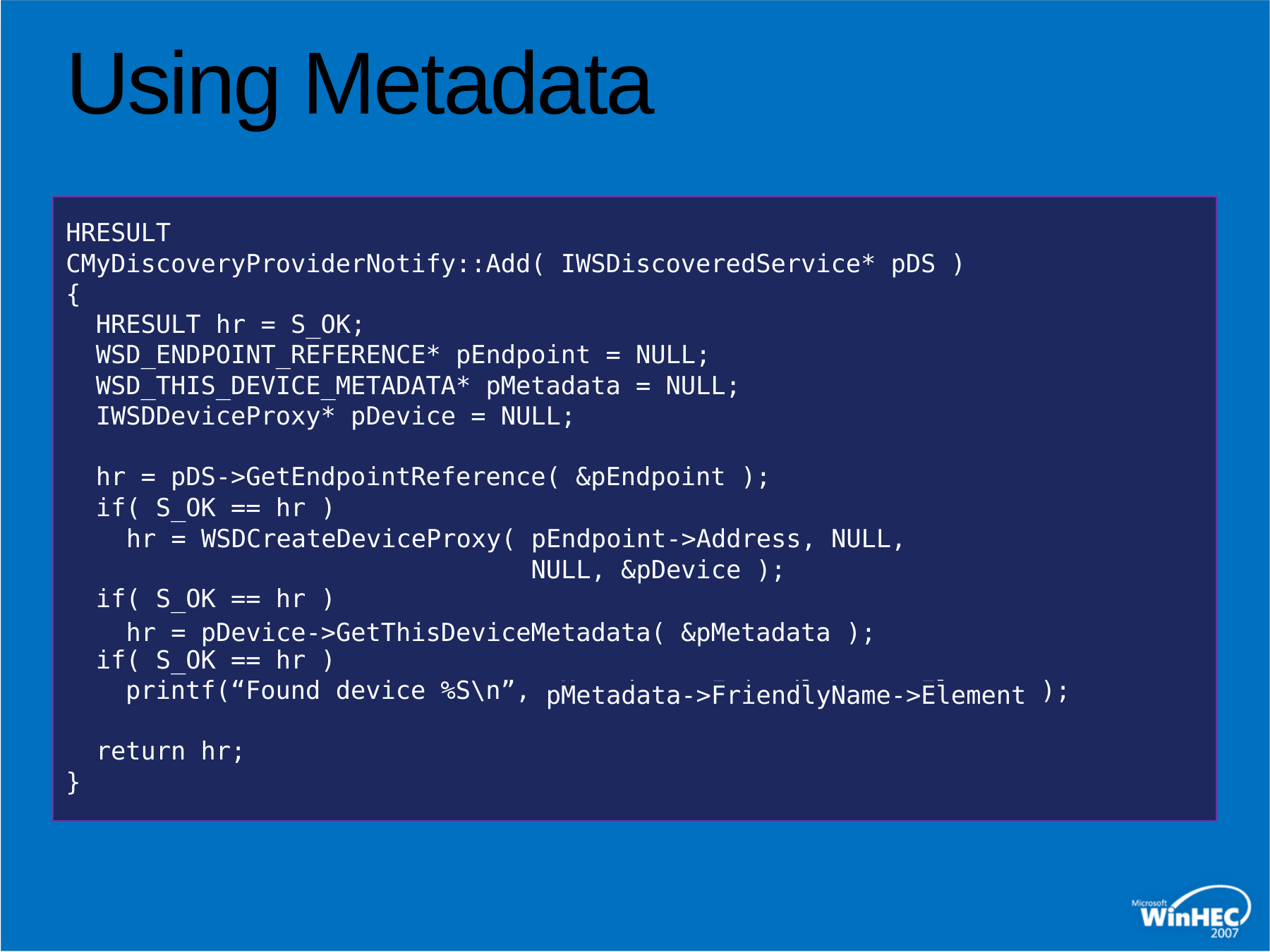

# Using Metadata
HRESULT
CMyDiscoveryProviderNotify::Add( IWSDiscoveredService* pDS )
{
  HRESULT hr = S_OK;
  WSD_ENDPOINT_REFERENCE* pEndpoint = NULL;
  WSD_THIS_DEVICE_METADATA* pMetadata = NULL;
  IWSDDeviceProxy* pDevice = NULL;

  hr = pDS->GetEndpointReference( &pEndpoint );
  if( S_OK == hr )
    hr = WSDCreateDeviceProxy( pEndpoint->Address, NULL,
                               NULL, &pDevice );
  if( S_OK == hr )
    hr = pDevice->GetThisDeviceMetadata( &pMetadata );
  if( S_OK == hr )
    printf(“Found device %S\n”, pMetadata->FriendlyName->Element );

  return hr;
}
 hr = WSDCreateDeviceProxy( pEndpoint->Address, NULL,
                            NULL, &pDevice );
hr = pDevice->GetThisDeviceMetadata( &pMetadata );
pMetadata->FriendlyName->Element